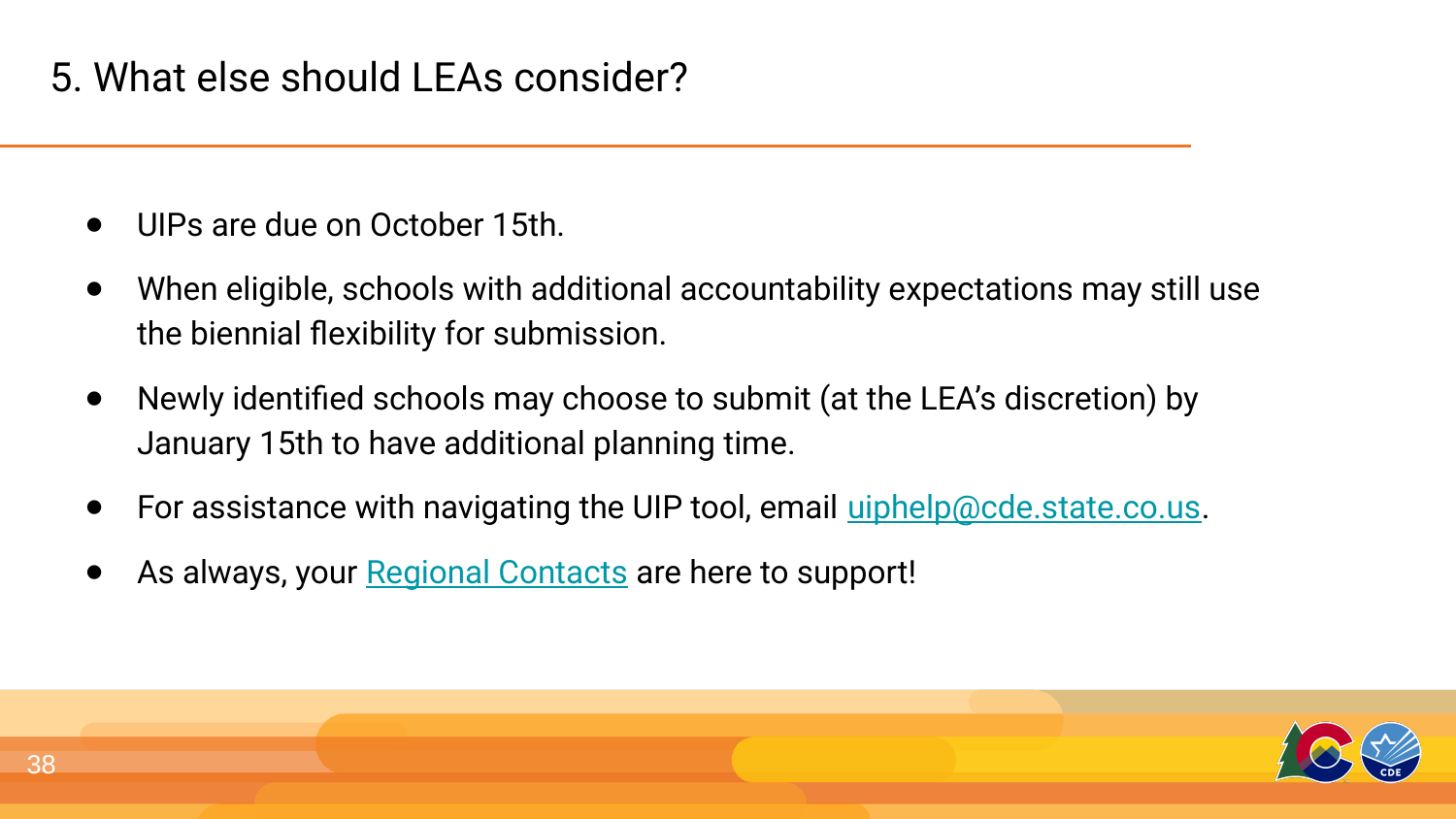

# 5. What else should LEAs consider?
UIPs are due on October 15th.
When eligible, schools with additional accountability expectations may still use the biennial flexibility for submission.
Newly identified schools may choose to submit (at the LEA’s discretion) by January 15th to have additional planning time.
For assistance with navigating the UIP tool, email uiphelp@cde.state.co.us.
As always, your Regional Contacts are here to support!